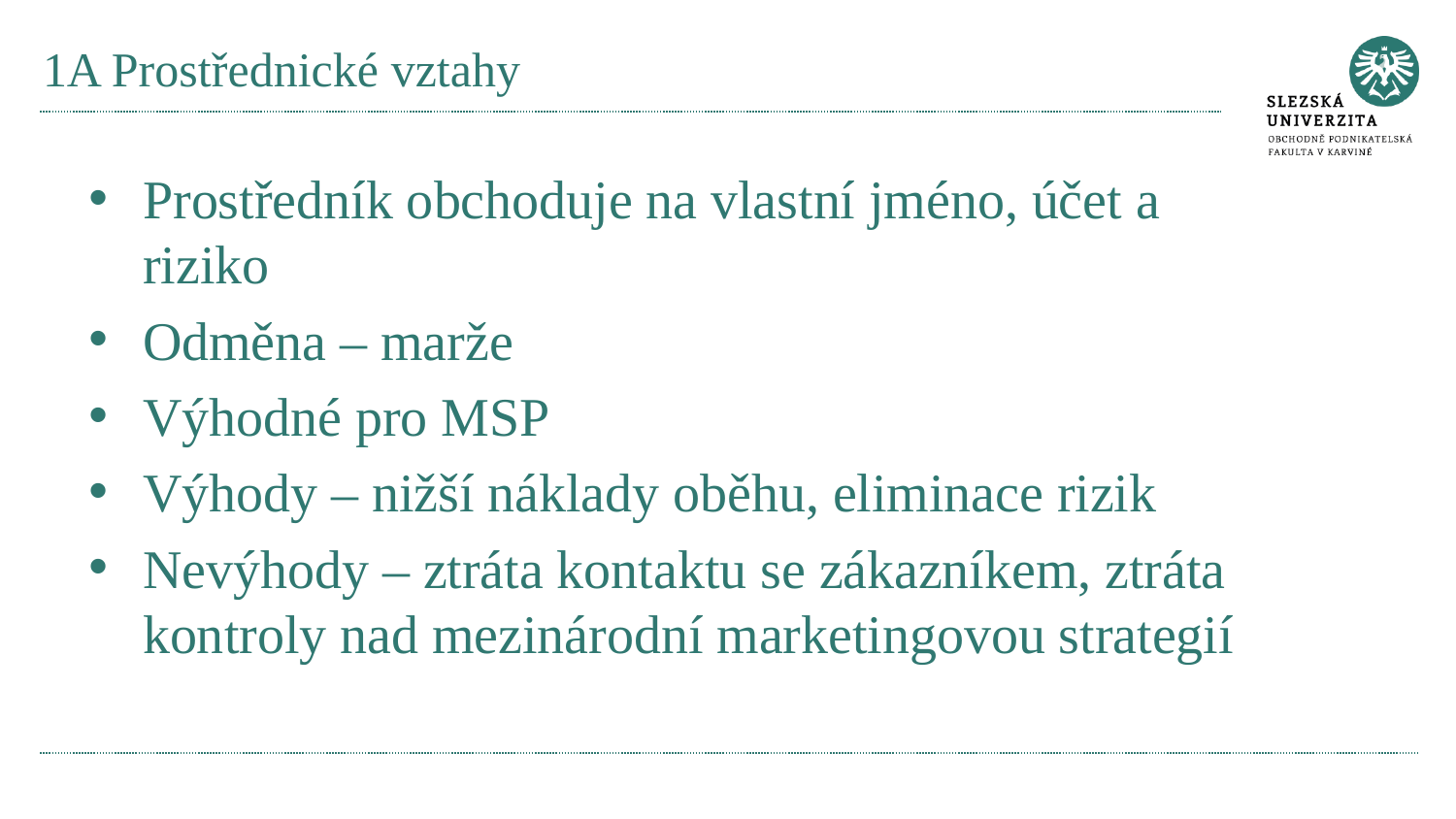

# 1A Prostřednické vztahy
Prostředník obchoduje na vlastní jméno, účet a riziko
Odměna – marže
Výhodné pro MSP
Výhody – nižší náklady oběhu, eliminace rizik
Nevýhody – ztráta kontaktu se zákazníkem, ztráta kontroly nad mezinárodní marketingovou strategií